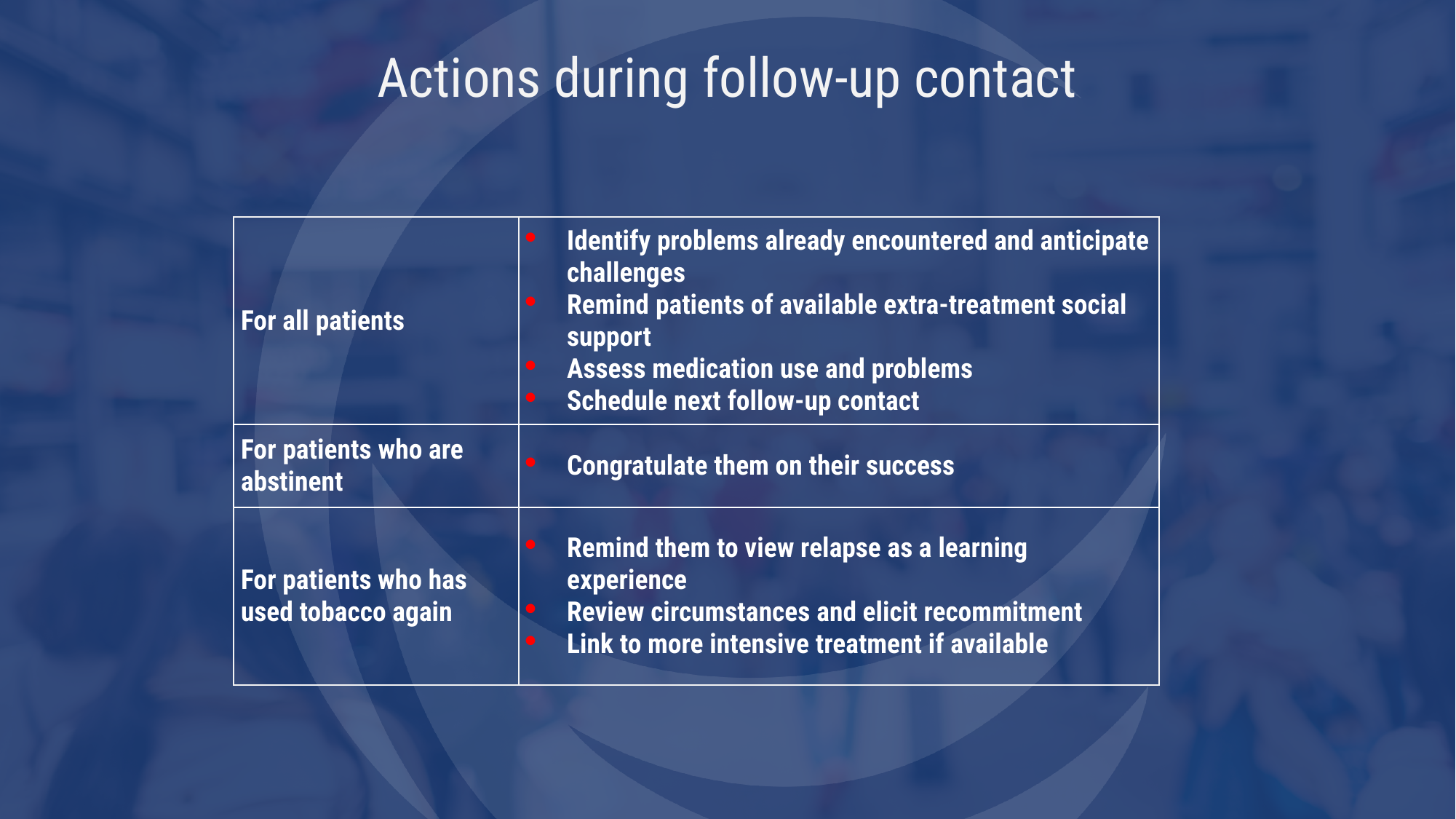

# Actions during follow-up contact
| For all patients | Identify problems already encountered and anticipate challenges Remind patients of available extra-treatment social support Assess medication use and problems Schedule next follow-up contact |
| --- | --- |
| For patients who are abstinent | Congratulate them on their success |
| For patients who has used tobacco again | Remind them to view relapse as a learning experience Review circumstances and elicit recommitment Link to more intensive treatment if available |